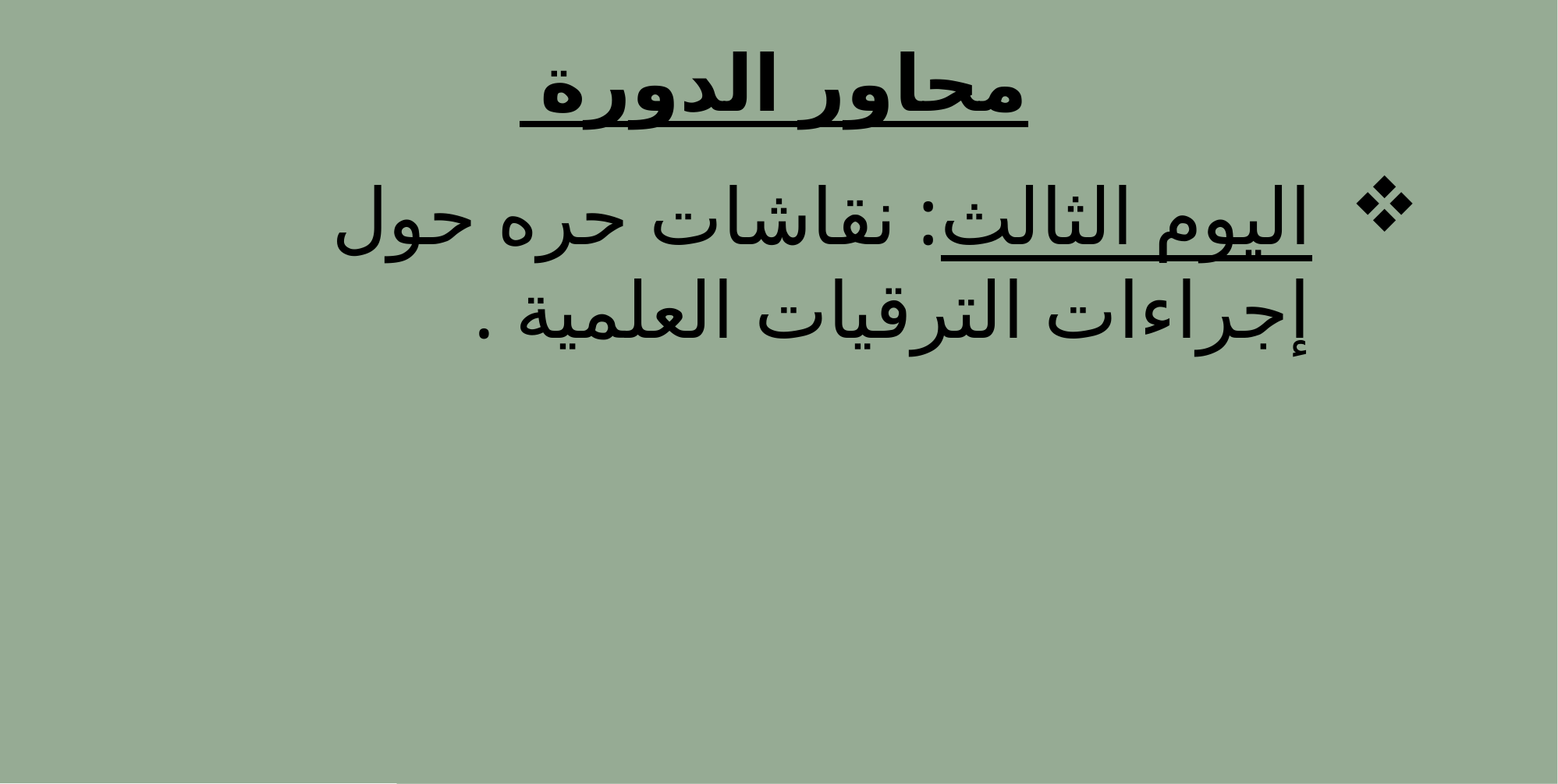

محاور الدورة
اليوم الثالث: نقاشات حره حول إجراءات الترقيات العلمية .